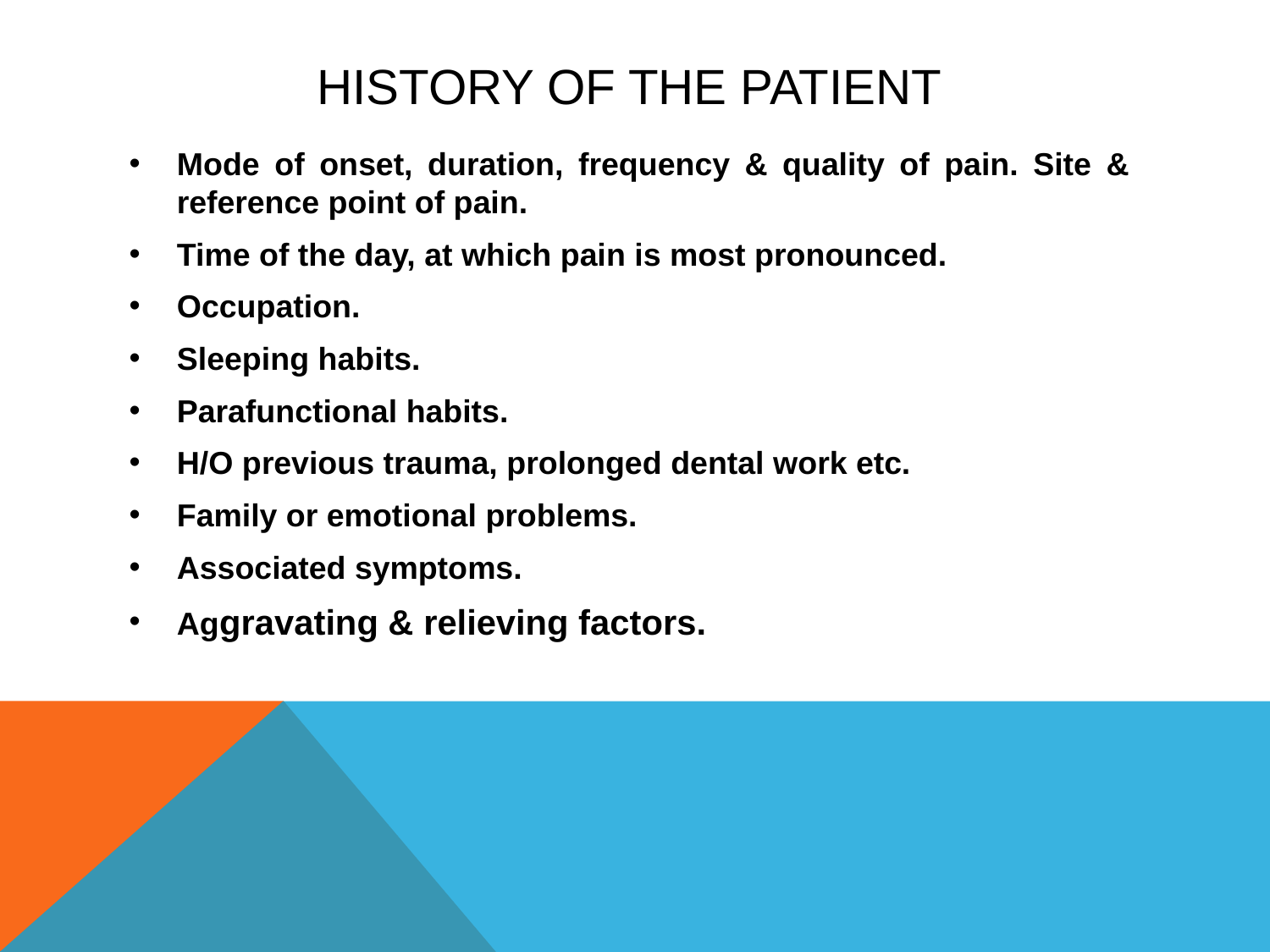

# History of the patient
Mode of onset, duration, frequency & quality of pain. Site & reference point of pain.
Time of the day, at which pain is most pronounced.
Occupation.
Sleeping habits.
Parafunctional habits.
H/O previous trauma, prolonged dental work etc.
Family or emotional problems.
Associated symptoms.
Aggravating & relieving factors.